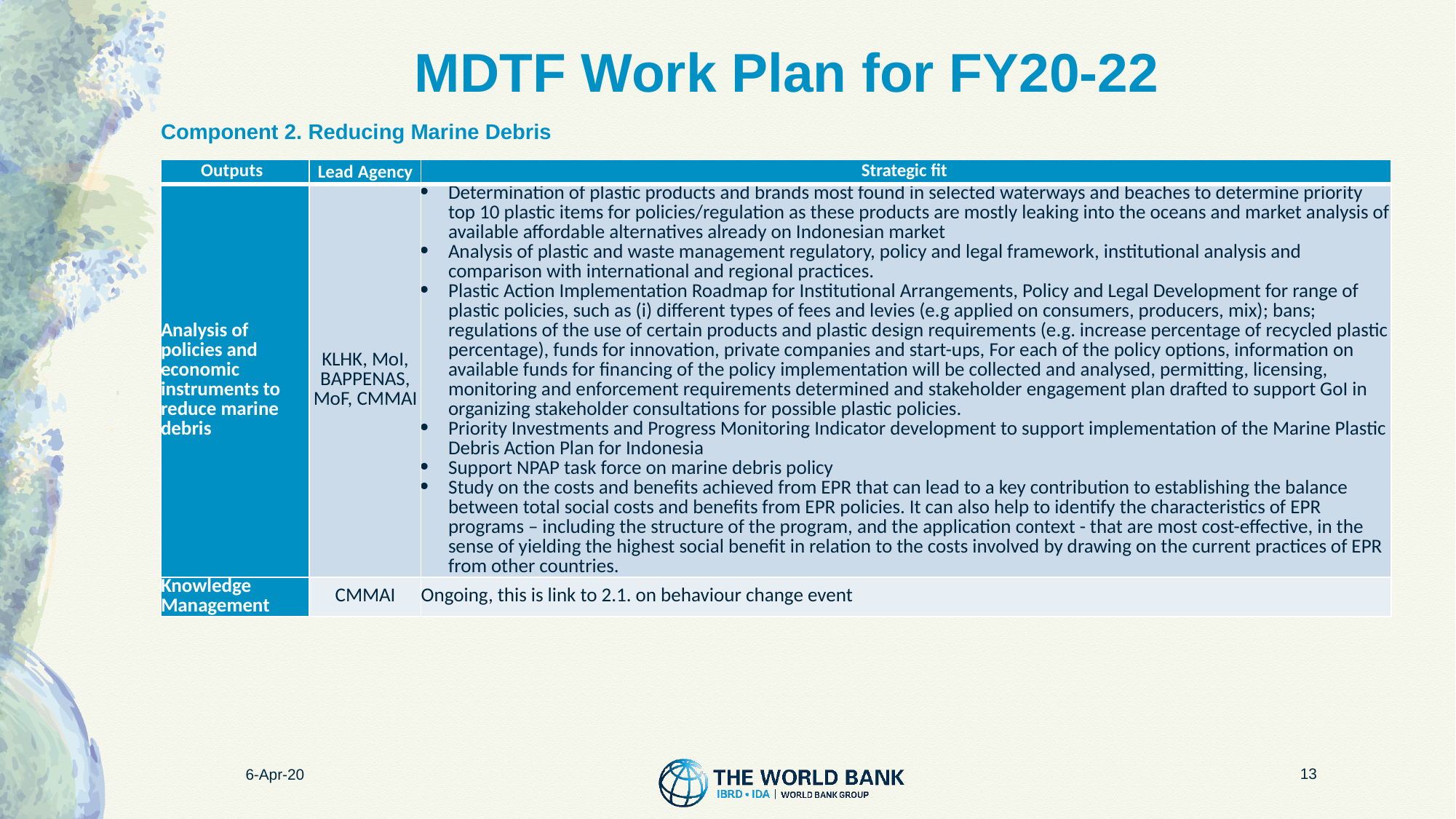

# MDTF Work Plan for FY20-22
Component 2. Reducing Marine Debris
| Outputs | Lead Agency | Strategic fit |
| --- | --- | --- |
| Analysis of policies and economic instruments to reduce marine debris | KLHK, MoI, BAPPENAS, MoF, CMMAI | Determination of plastic products and brands most found in selected waterways and beaches to determine priority top 10 plastic items for policies/regulation as these products are mostly leaking into the oceans and market analysis of available affordable alternatives already on Indonesian market Analysis of plastic and waste management regulatory, policy and legal framework, institutional analysis and comparison with international and regional practices. Plastic Action Implementation Roadmap for Institutional Arrangements, Policy and Legal Development for range of plastic policies, such as (i) different types of fees and levies (e.g applied on consumers, producers, mix); bans; regulations of the use of certain products and plastic design requirements (e.g. increase percentage of recycled plastic percentage), funds for innovation, private companies and start-ups, For each of the policy options, information on available funds for financing of the policy implementation will be collected and analysed, permitting, licensing, monitoring and enforcement requirements determined and stakeholder engagement plan drafted to support GoI in organizing stakeholder consultations for possible plastic policies. Priority Investments and Progress Monitoring Indicator development to support implementation of the Marine Plastic Debris Action Plan for Indonesia  Support NPAP task force on marine debris policy Study on the costs and benefits achieved from EPR that can lead to a key contribution to establishing the balance between total social costs and benefits from EPR policies. It can also help to identify the characteristics of EPR programs – including the structure of the program, and the application context - that are most cost-effective, in the sense of yielding the highest social benefit in relation to the costs involved by drawing on the current practices of EPR from other countries. |
| Knowledge Management | CMMAI | Ongoing, this is link to 2.1. on behaviour change event |